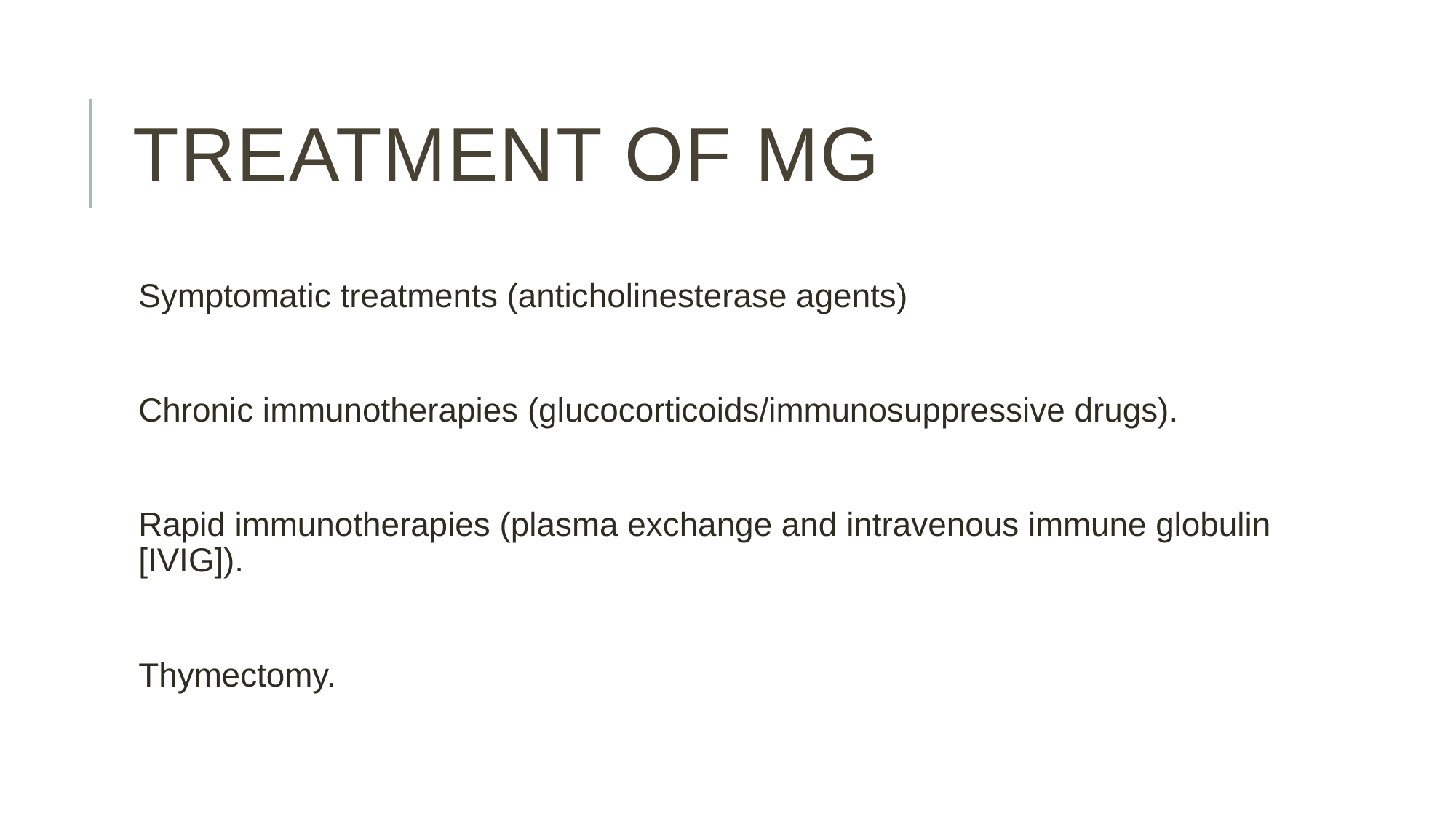

# Treatment of mg
Symptomatic treatments (anticholinesterase agents)

Chronic immunotherapies (glucocorticoids/immunosuppressive drugs).

Rapid immunotherapies (plasma exchange and intravenous immune globulin [IVIG]).

Thymectomy.